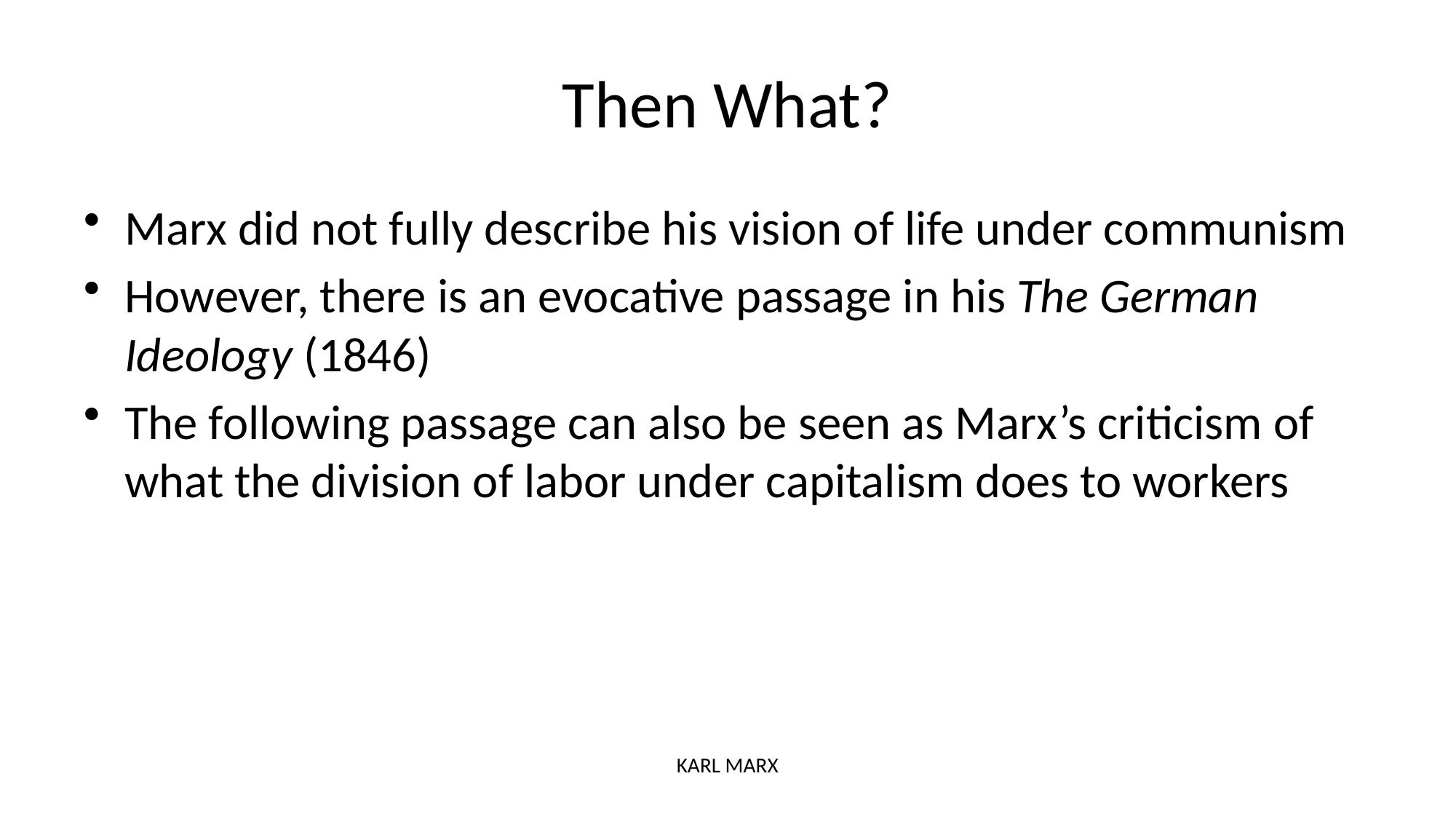

# Then What?
Marx did not fully describe his vision of life under communism
However, there is an evocative passage in his The German Ideology (1846)
The following passage can also be seen as Marx’s criticism of what the division of labor under capitalism does to workers

KARL MARX